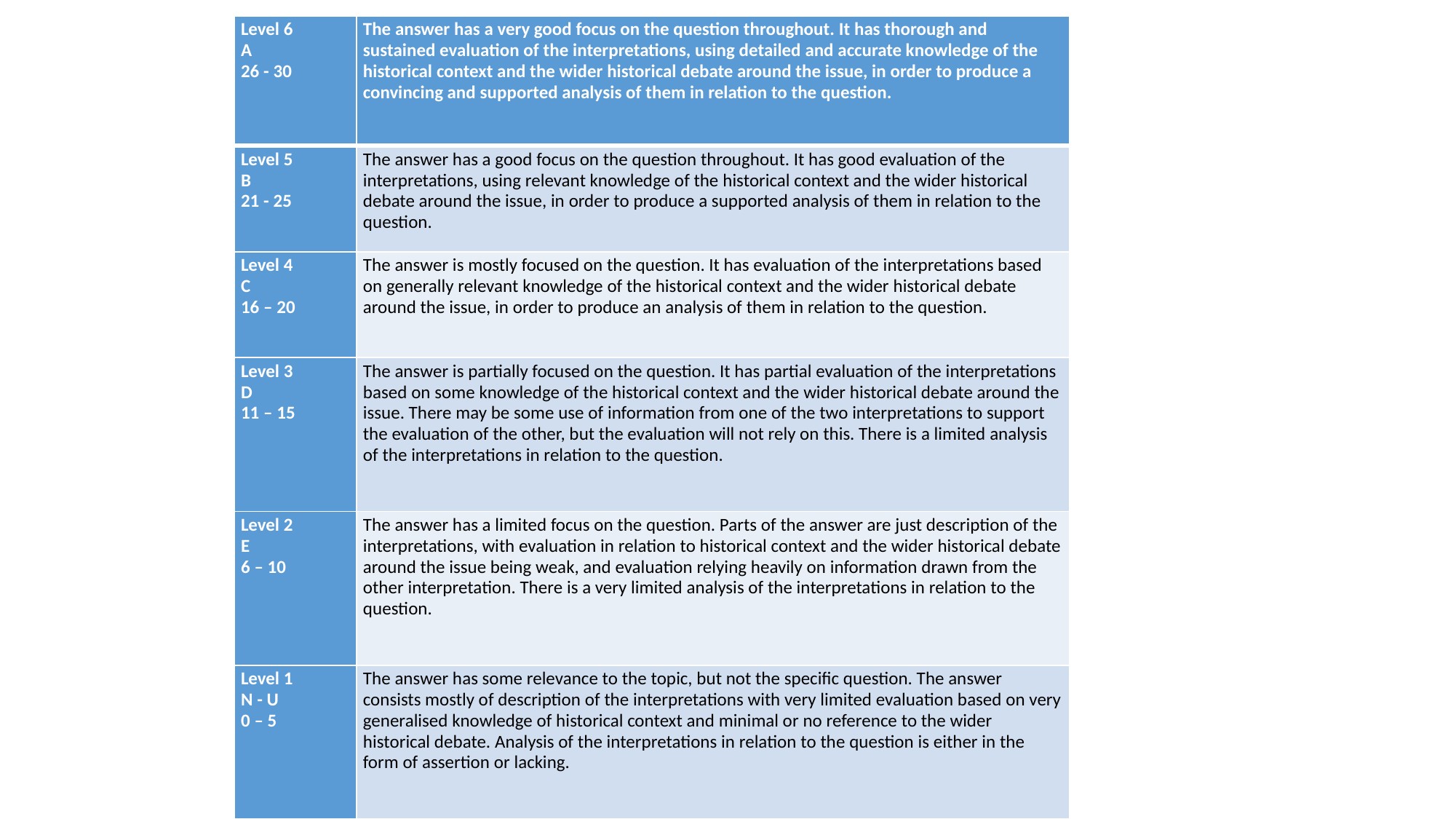

| Level 6 A 26 - 30 | The answer has a very good focus on the question throughout. It has thorough and sustained evaluation of the interpretations, using detailed and accurate knowledge of the historical context and the wider historical debate around the issue, in order to produce a convincing and supported analysis of them in relation to the question. |
| --- | --- |
| Level 5 B 21 - 25 | The answer has a good focus on the question throughout. It has good evaluation of the interpretations, using relevant knowledge of the historical context and the wider historical debate around the issue, in order to produce a supported analysis of them in relation to the question. |
| Level 4 C 16 – 20 | The answer is mostly focused on the question. It has evaluation of the interpretations based on generally relevant knowledge of the historical context and the wider historical debate around the issue, in order to produce an analysis of them in relation to the question. |
| Level 3 D 11 – 15 | The answer is partially focused on the question. It has partial evaluation of the interpretations based on some knowledge of the historical context and the wider historical debate around the issue. There may be some use of information from one of the two interpretations to support the evaluation of the other, but the evaluation will not rely on this. There is a limited analysis of the interpretations in relation to the question. |
| Level 2 E 6 – 10 | The answer has a limited focus on the question. Parts of the answer are just description of the interpretations, with evaluation in relation to historical context and the wider historical debate around the issue being weak, and evaluation relying heavily on information drawn from the other interpretation. There is a very limited analysis of the interpretations in relation to the question. |
| Level 1 N - U 0 – 5 | The answer has some relevance to the topic, but not the specific question. The answer consists mostly of description of the interpretations with very limited evaluation based on very generalised knowledge of historical context and minimal or no reference to the wider historical debate. Analysis of the interpretations in relation to the question is either in the form of assertion or lacking. |